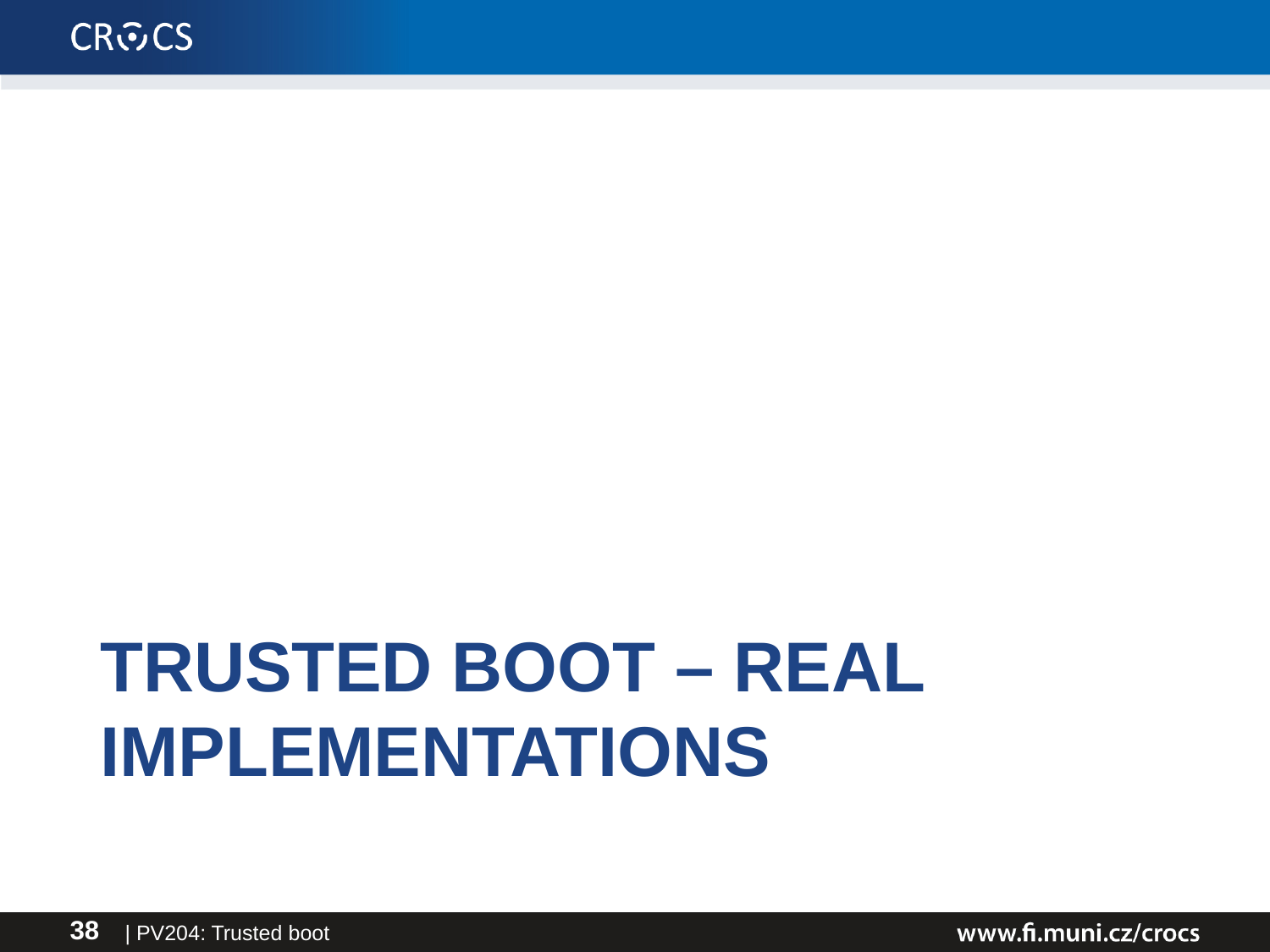

# Trusted boot – real implementations
| PV204: Trusted boot
38